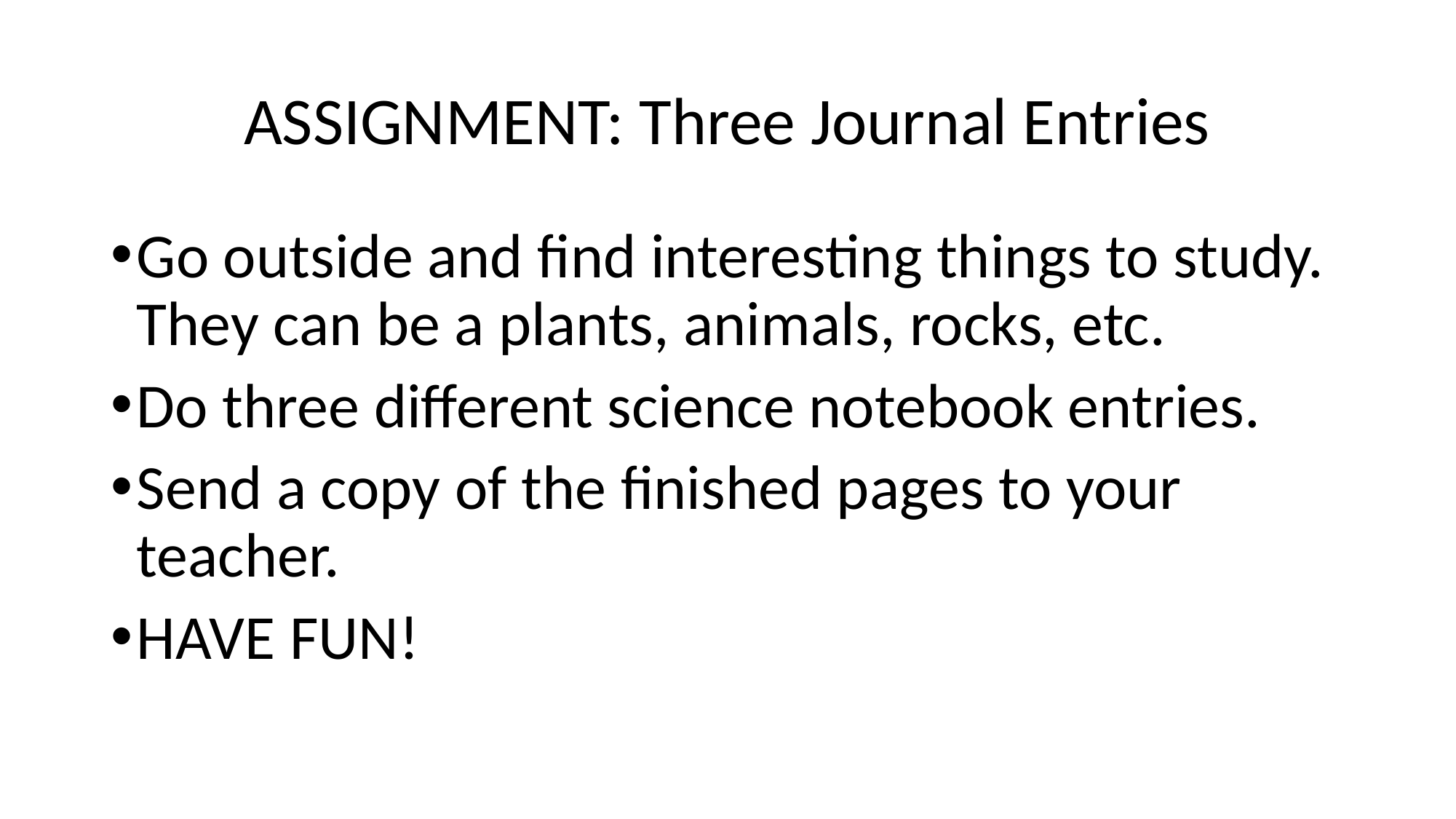

# ASSIGNMENT: Three Journal Entries

Go outside and find interesting things to study. They can be a plants, animals, rocks, etc.
Do three different science notebook entries.
Send a copy of the finished pages to your teacher.
HAVE FUN!